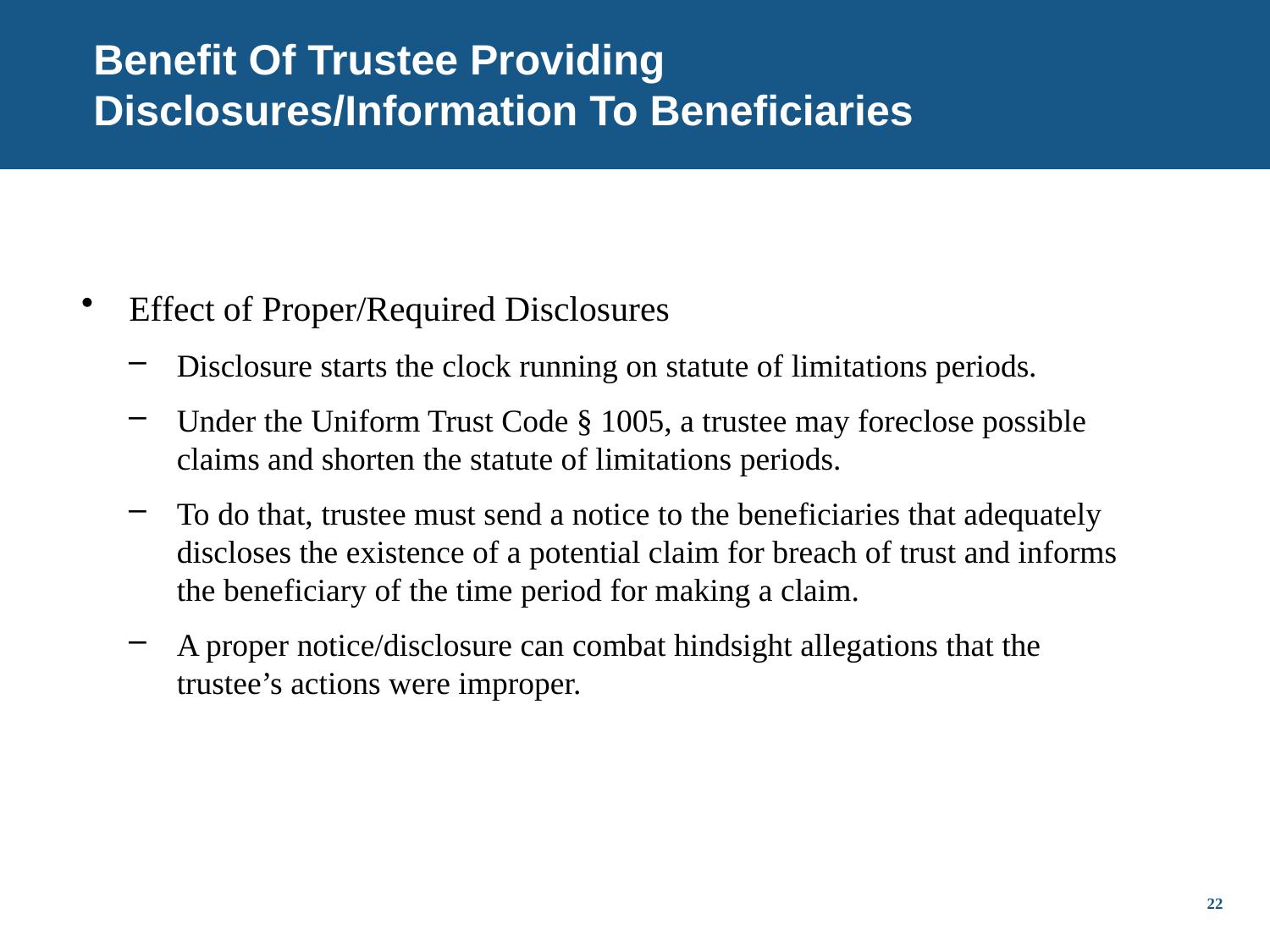

# Benefit Of Trustee Providing Disclosures/Information To Beneficiaries
Effect of Proper/Required Disclosures
Disclosure starts the clock running on statute of limitations periods.
Under the Uniform Trust Code § 1005, a trustee may foreclose possible claims and shorten the statute of limitations periods.
To do that, trustee must send a notice to the beneficiaries that adequately discloses the existence of a potential claim for breach of trust and informs the beneficiary of the time period for making a claim.
A proper notice/disclosure can combat hindsight allegations that the trustee’s actions were improper.